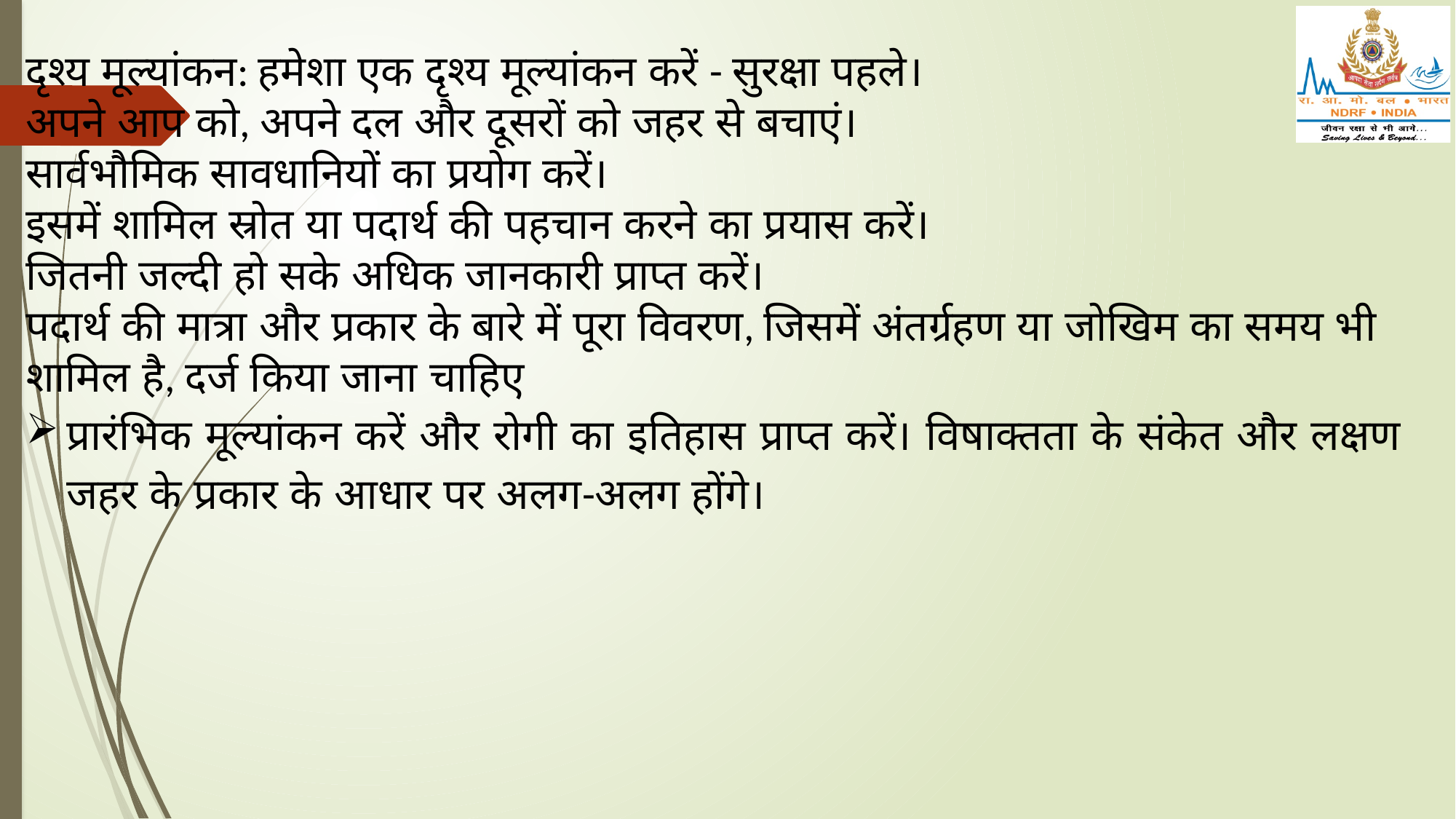

दृश्य मूल्यांकन: हमेशा एक दृश्य मूल्यांकन करें - सुरक्षा पहले।
अपने आप को, अपने दल और दूसरों को जहर से बचाएं।
सार्वभौमिक सावधानियों का प्रयोग करें।
इसमें शामिल स्रोत या पदार्थ की पहचान करने का प्रयास करें।
जितनी जल्दी हो सके अधिक जानकारी प्राप्त करें।
पदार्थ की मात्रा और प्रकार के बारे में पूरा विवरण, जिसमें अंतर्ग्रहण या जोखिम का समय भी शामिल है, दर्ज किया जाना चाहिए
प्रारंभिक मूल्यांकन करें और रोगी का इतिहास प्राप्त करें। विषाक्तता के संकेत और लक्षण जहर के प्रकार के आधार पर अलग-अलग होंगे।